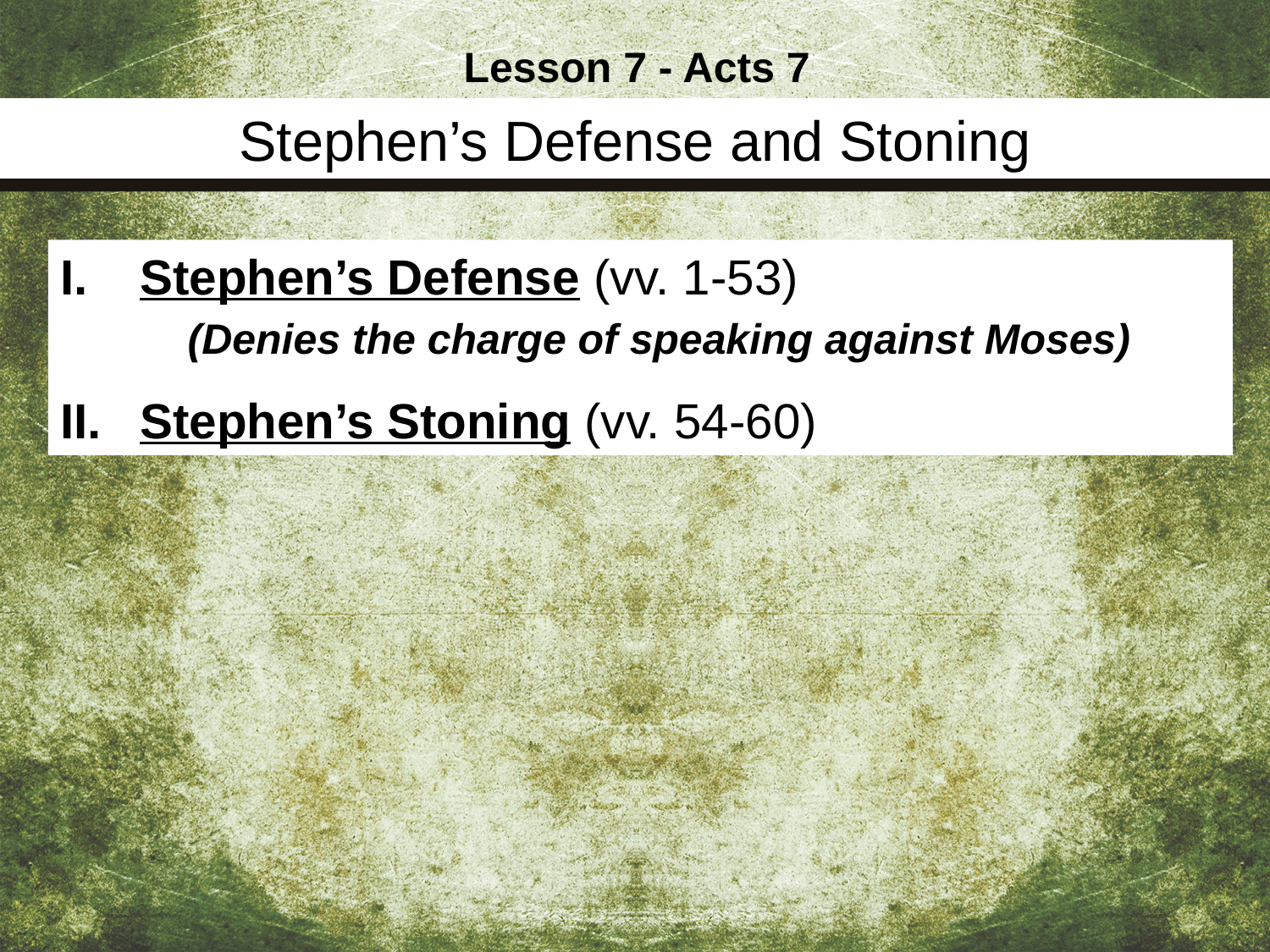

Lesson 7 - Acts 7
Stephen’s Defense and Stoning

Stephen’s Defense (vv. 1-53)
	(Denies the charge of speaking against Moses)

Stephen’s Stoning (vv. 54-60)